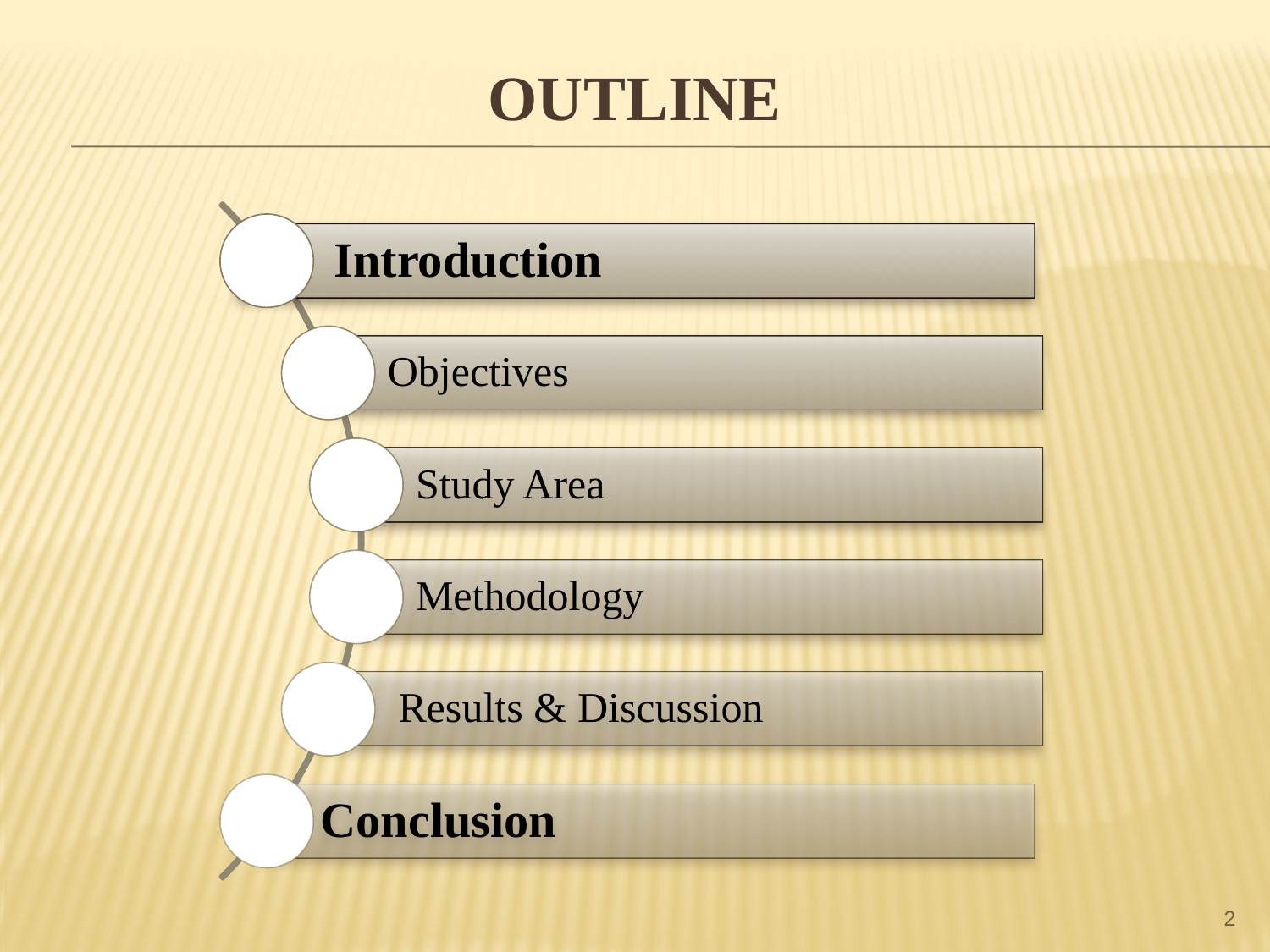

# Outline
   Introduction
Objectives
Study Area
Methodology
   Results & Discussion
Conclusion

2